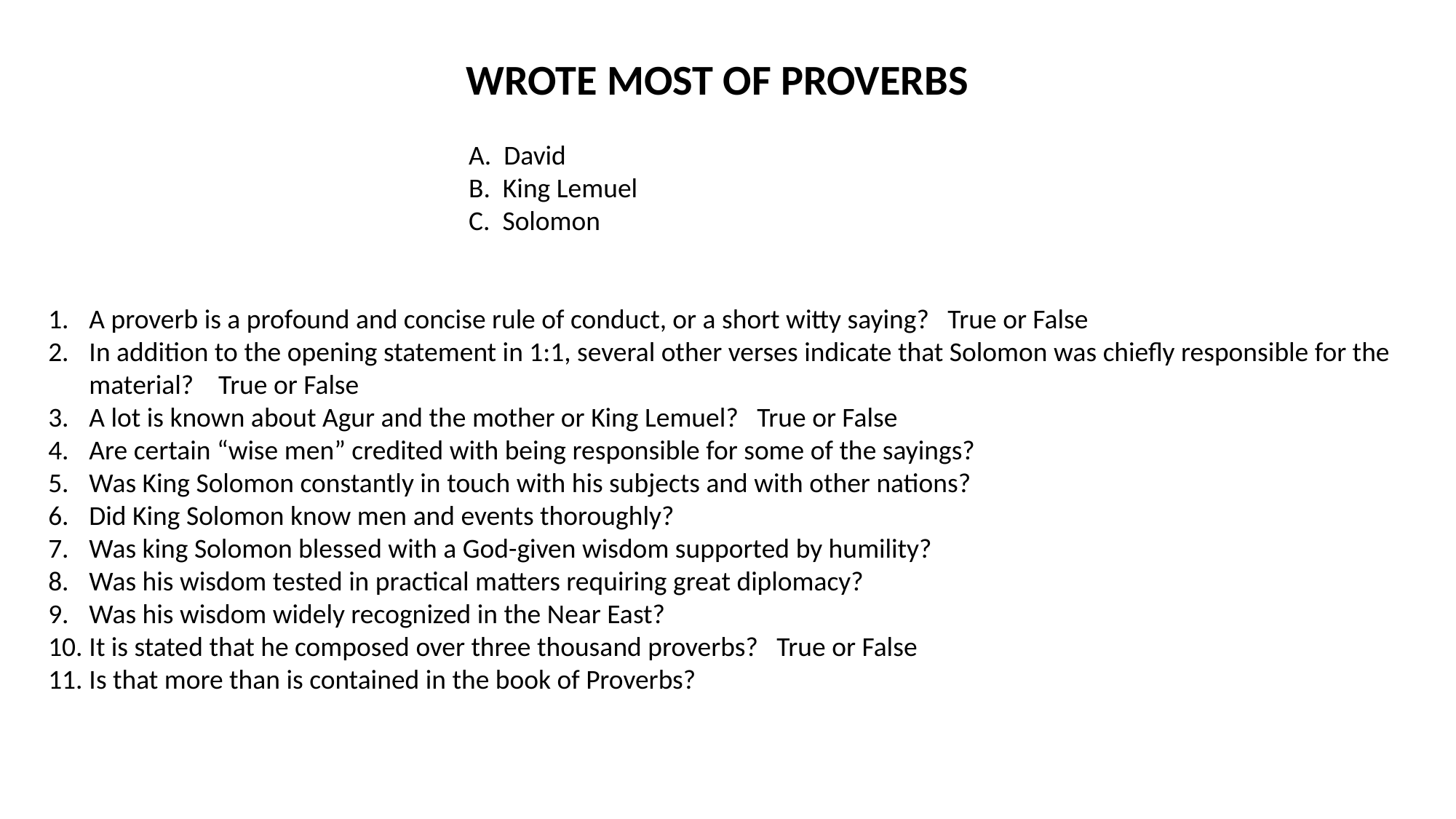

WROTE MOST OF PROVERBS
                                                                    A.  David
                                                                    B.  King Lemuel
                                                                    C.  Solomon

A proverb is a profound and concise rule of conduct, or a short witty saying?   True or False
In addition to the opening statement in 1:1, several other verses indicate that Solomon was chiefly responsible for the material?    True or False
A lot is known about Agur and the mother or King Lemuel?   True or False
Are certain “wise men” credited with being responsible for some of the sayings?
Was King Solomon constantly in touch with his subjects and with other nations?
Did King Solomon know men and events thoroughly?
Was king Solomon blessed with a God-given wisdom supported by humility?
Was his wisdom tested in practical matters requiring great diplomacy?
Was his wisdom widely recognized in the Near East?
It is stated that he composed over three thousand proverbs?   True or False
Is that more than is contained in the book of Proverbs?